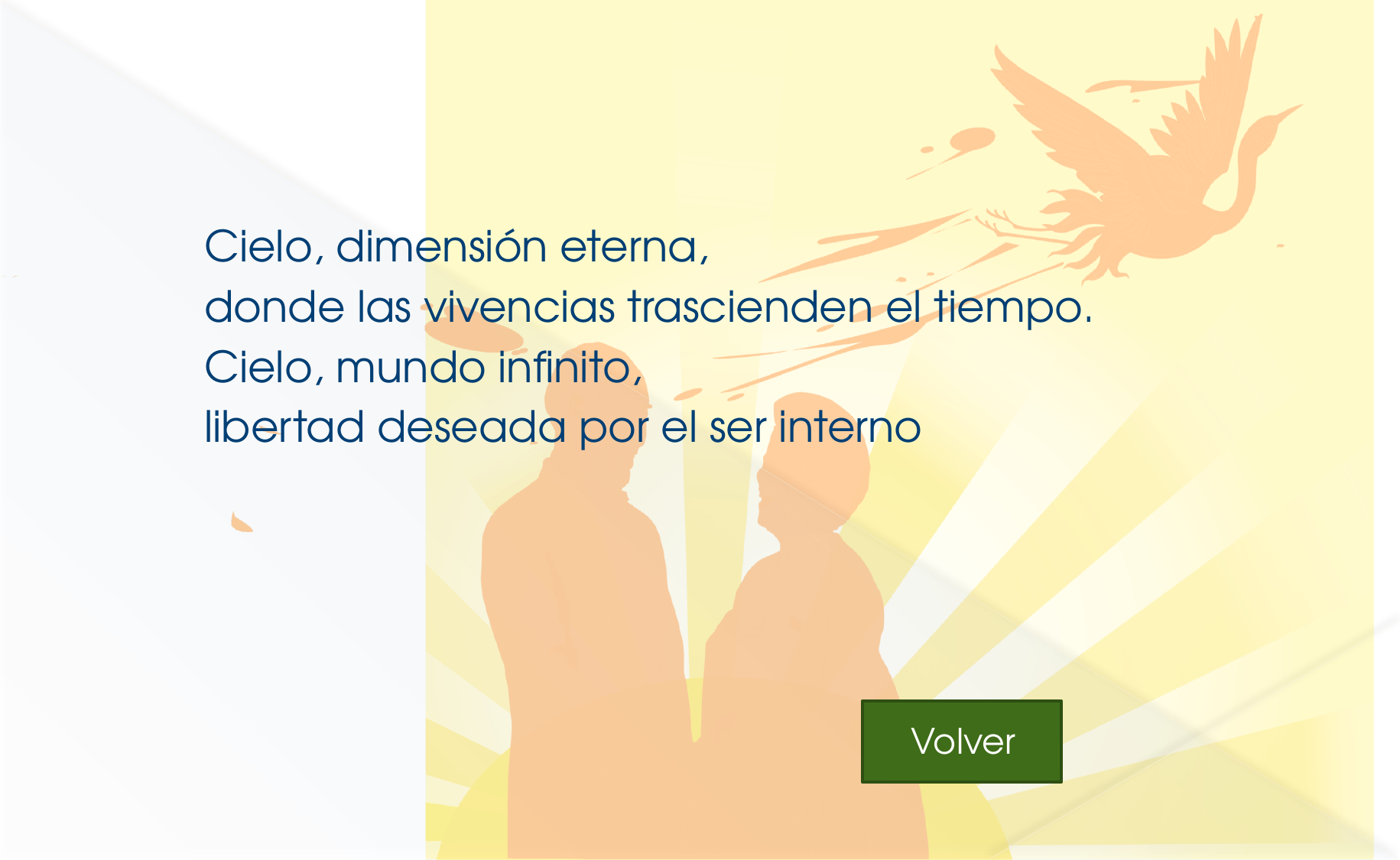

#
Cielo, dimensión eterna,
donde las vivencias trascienden el tiempo.
Cielo, mundo infinito,
libertad deseada por el ser interno

 Volver